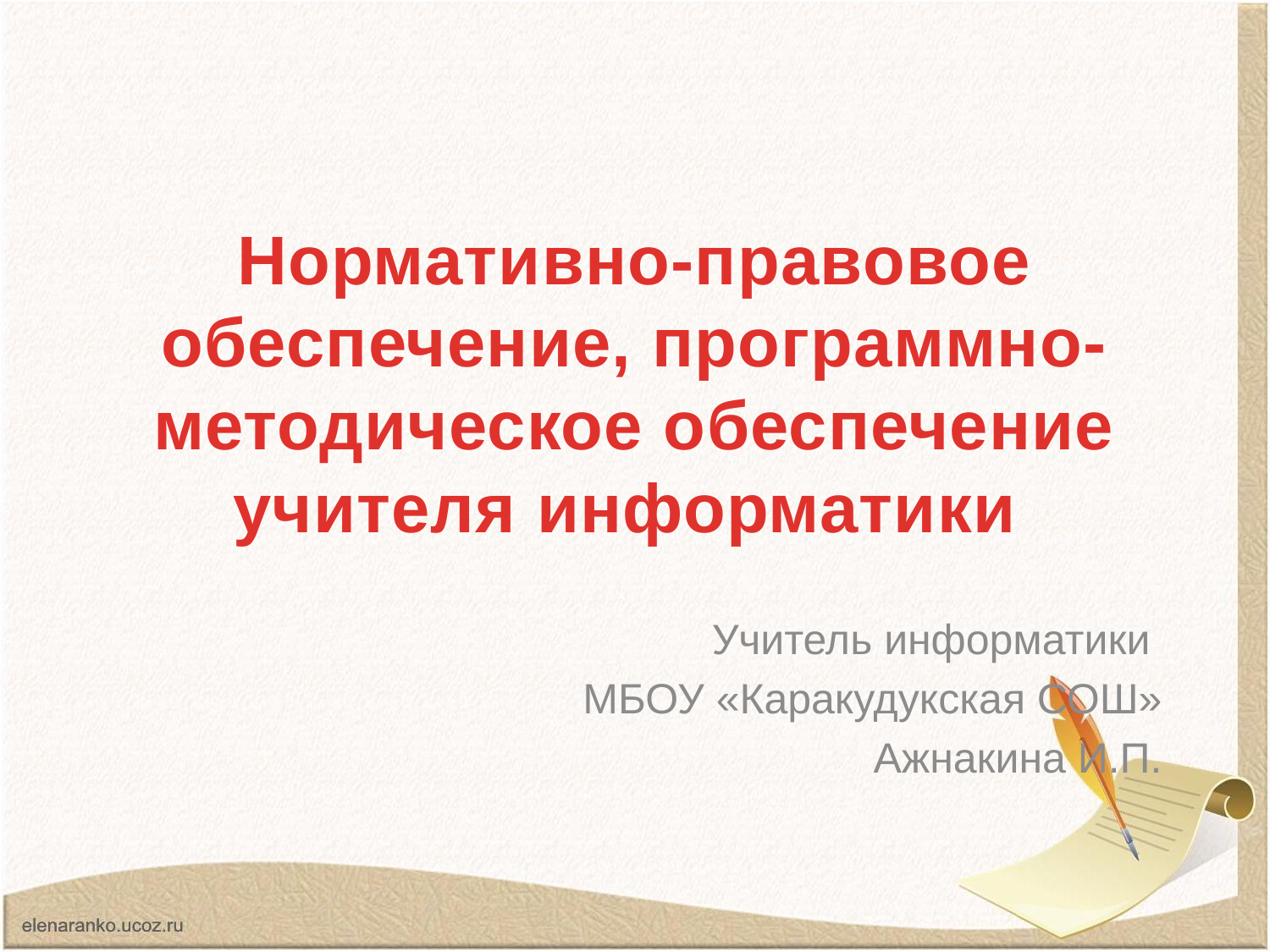

# Нормативно-правовое обеспечение, программно-методическое обеспечение учителя информатики
Учитель информатики
МБОУ «Каракудукская СОШ»
 Ажнакина И.П.